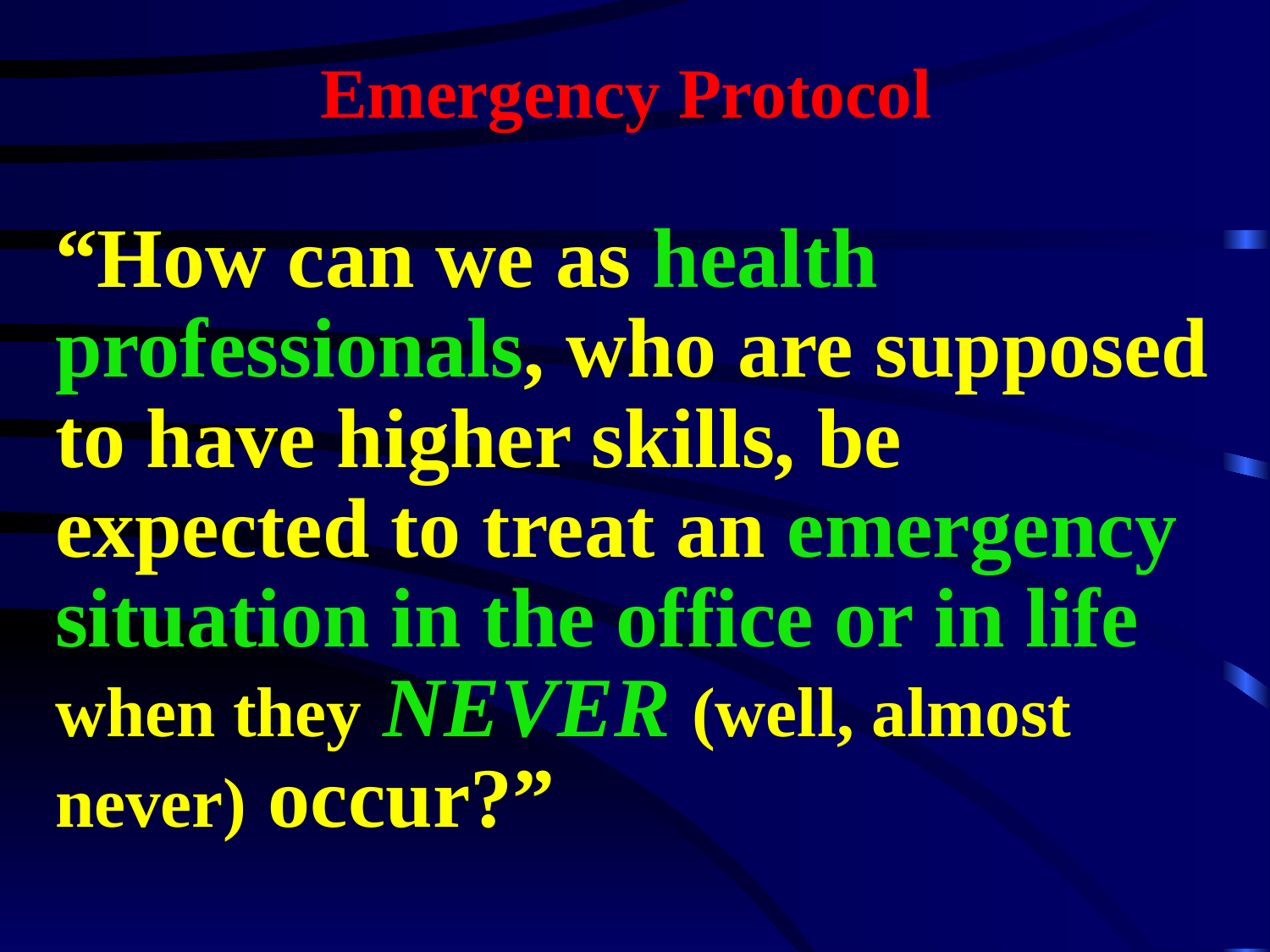

# Emergency Protocol

“How can we as health professionals, who are supposed to have higher skills, be expected to treat an emergency situation in the office or in life when they NEVER (well, almost never) occur?”